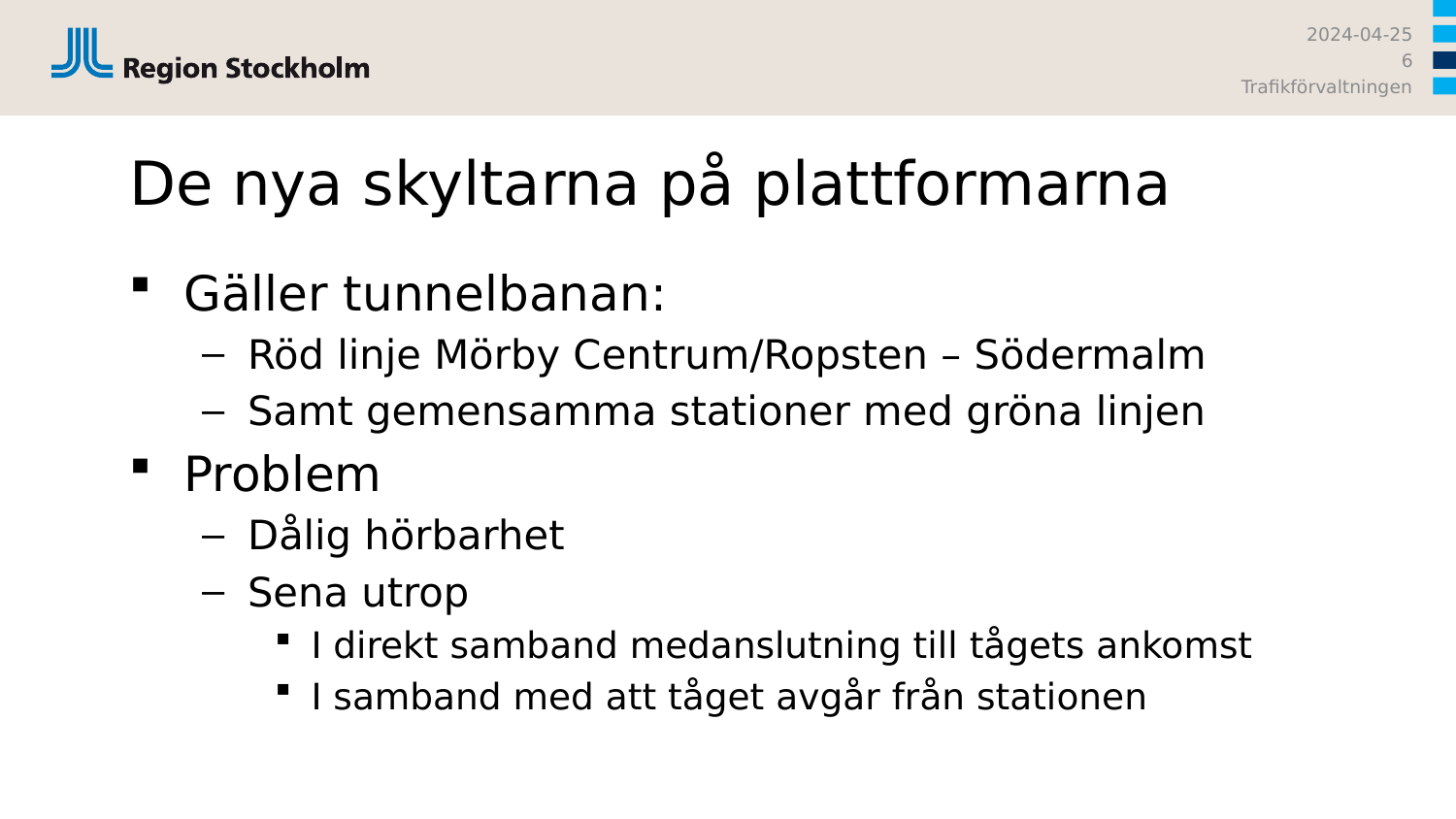

2024-04-25
6
Trafikförvaltningen
# De nya skyltarna på plattformarna
Gäller tunnelbanan:
Röd linje Mörby Centrum/Ropsten – Södermalm
Samt gemensamma stationer med gröna linjen
Problem
Dålig hörbarhet
Sena utrop
I direkt samband medanslutning till tågets ankomst
I samband med att tåget avgår från stationen